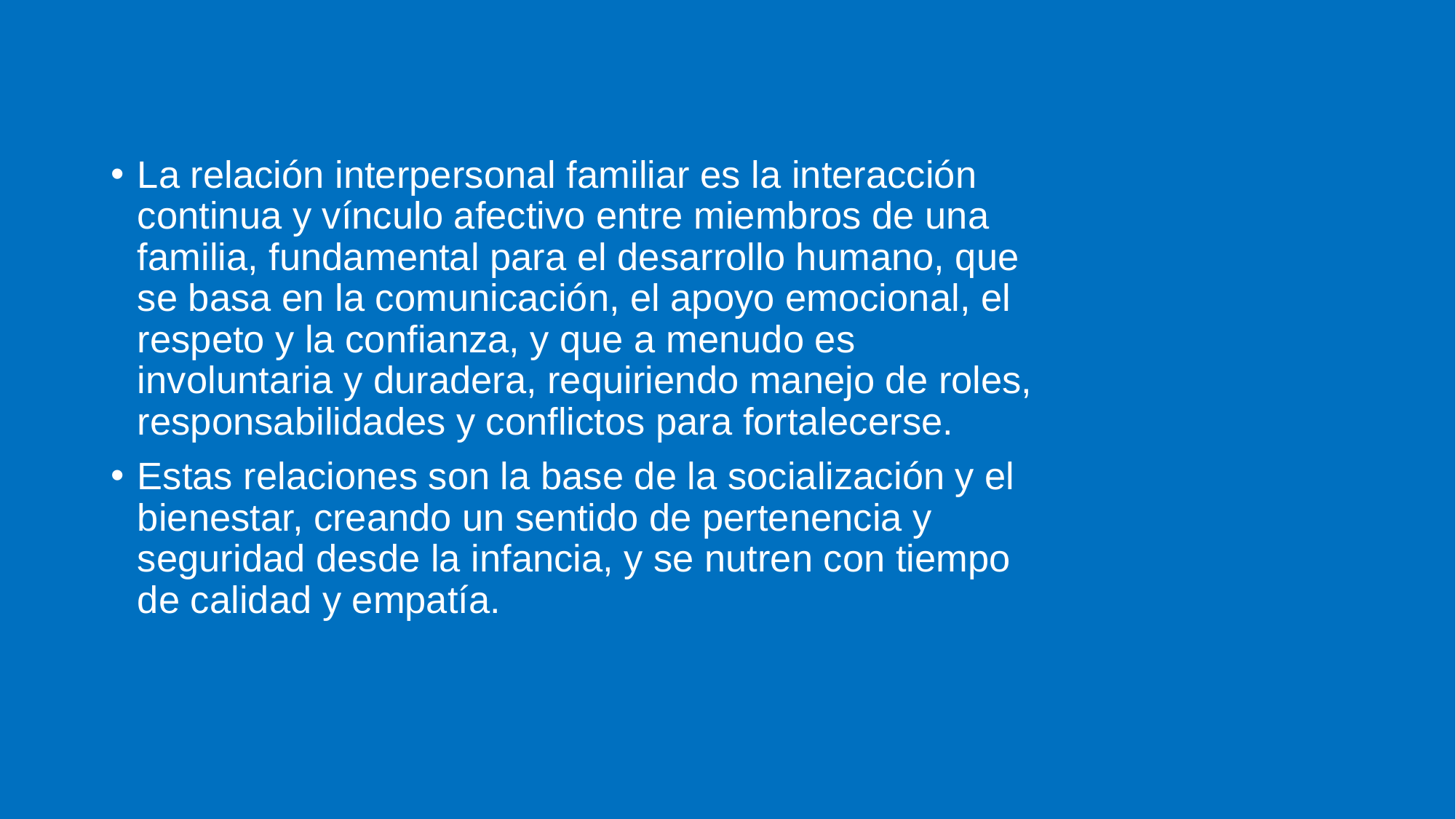

La relación interpersonal familiar es la interacción continua y vínculo afectivo entre miembros de una familia, fundamental para el desarrollo humano, que se basa en la comunicación, el apoyo emocional, el respeto y la confianza, y que a menudo es involuntaria y duradera, requiriendo manejo de roles, responsabilidades y conflictos para fortalecerse.
Estas relaciones son la base de la socialización y el bienestar, creando un sentido de pertenencia y seguridad desde la infancia, y se nutren con tiempo de calidad y empatía.